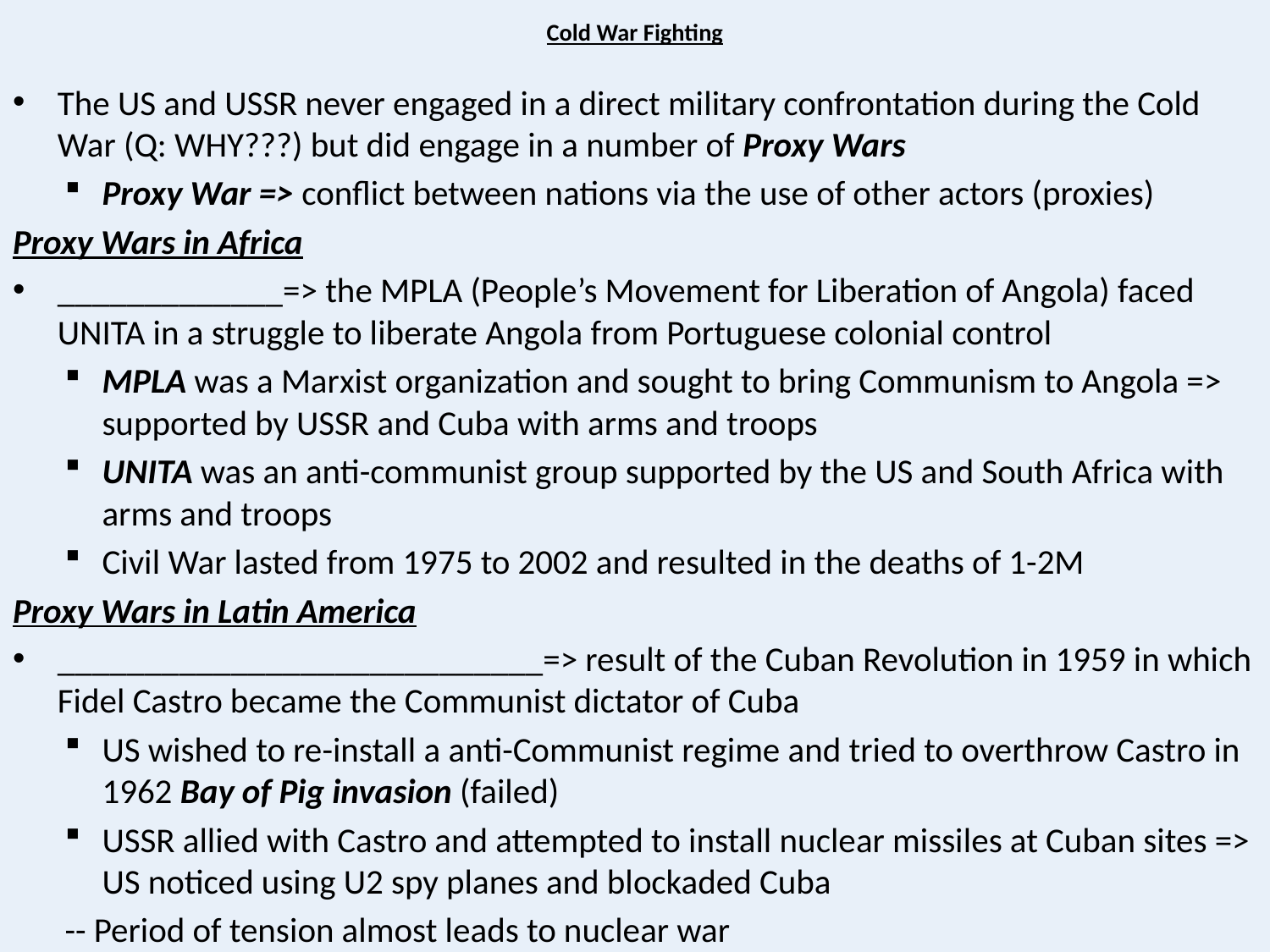

# Cold War Fighting
The US and USSR never engaged in a direct military confrontation during the Cold War (Q: WHY???) but did engage in a number of Proxy Wars
Proxy War => conflict between nations via the use of other actors (proxies)
Proxy Wars in Africa
_____________=> the MPLA (People’s Movement for Liberation of Angola) faced UNITA in a struggle to liberate Angola from Portuguese colonial control
MPLA was a Marxist organization and sought to bring Communism to Angola => supported by USSR and Cuba with arms and troops
UNITA was an anti-communist group supported by the US and South Africa with arms and troops
Civil War lasted from 1975 to 2002 and resulted in the deaths of 1-2M
Proxy Wars in Latin America
____________________________=> result of the Cuban Revolution in 1959 in which Fidel Castro became the Communist dictator of Cuba
US wished to re-install a anti-Communist regime and tried to overthrow Castro in 1962 Bay of Pig invasion (failed)
USSR allied with Castro and attempted to install nuclear missiles at Cuban sites => US noticed using U2 spy planes and blockaded Cuba
	-- Period of tension almost leads to nuclear war